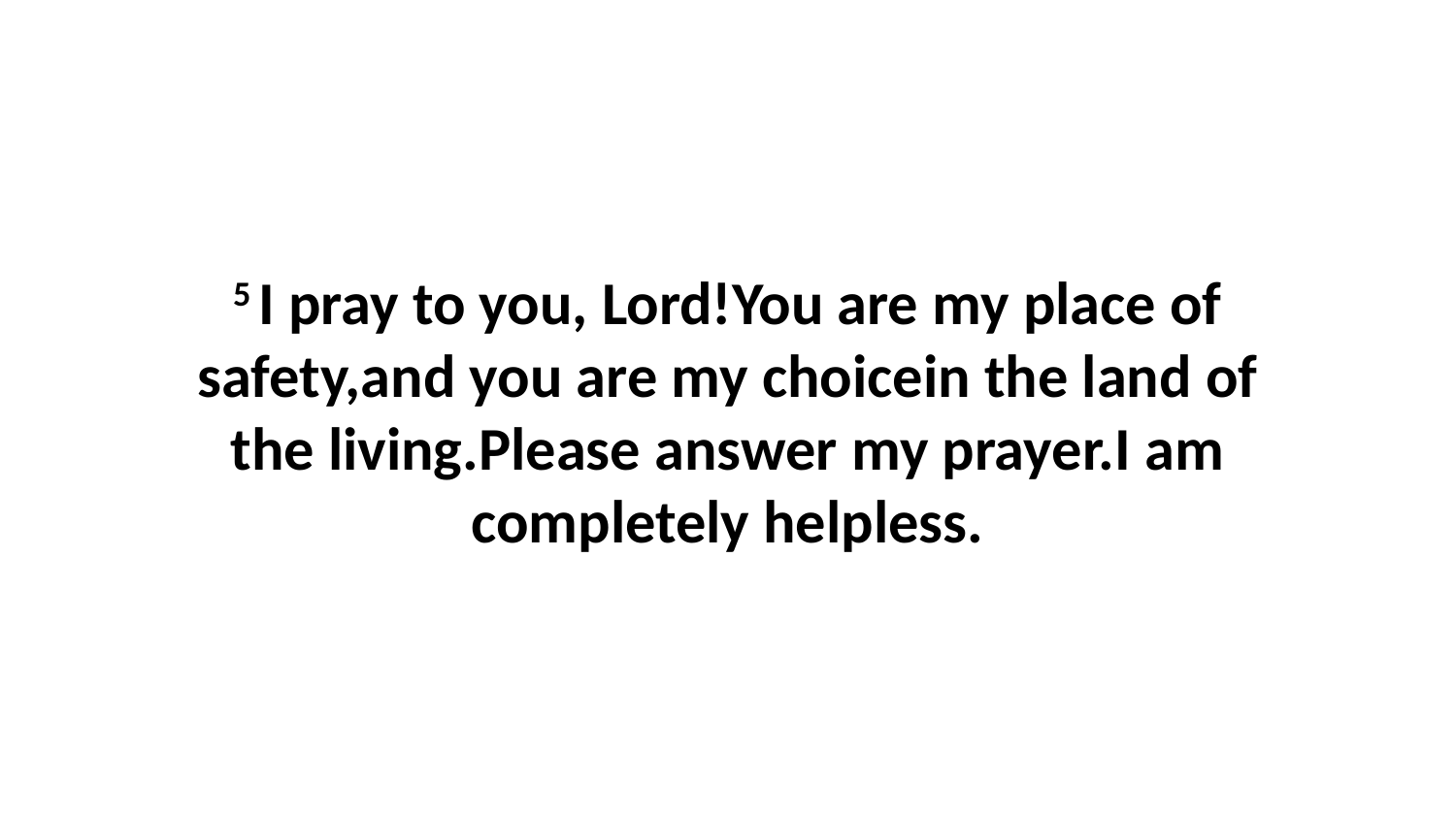

5 I pray to you, Lord!You are my place of safety,and you are my choicein the land of the living.Please answer my prayer.I am completely helpless.